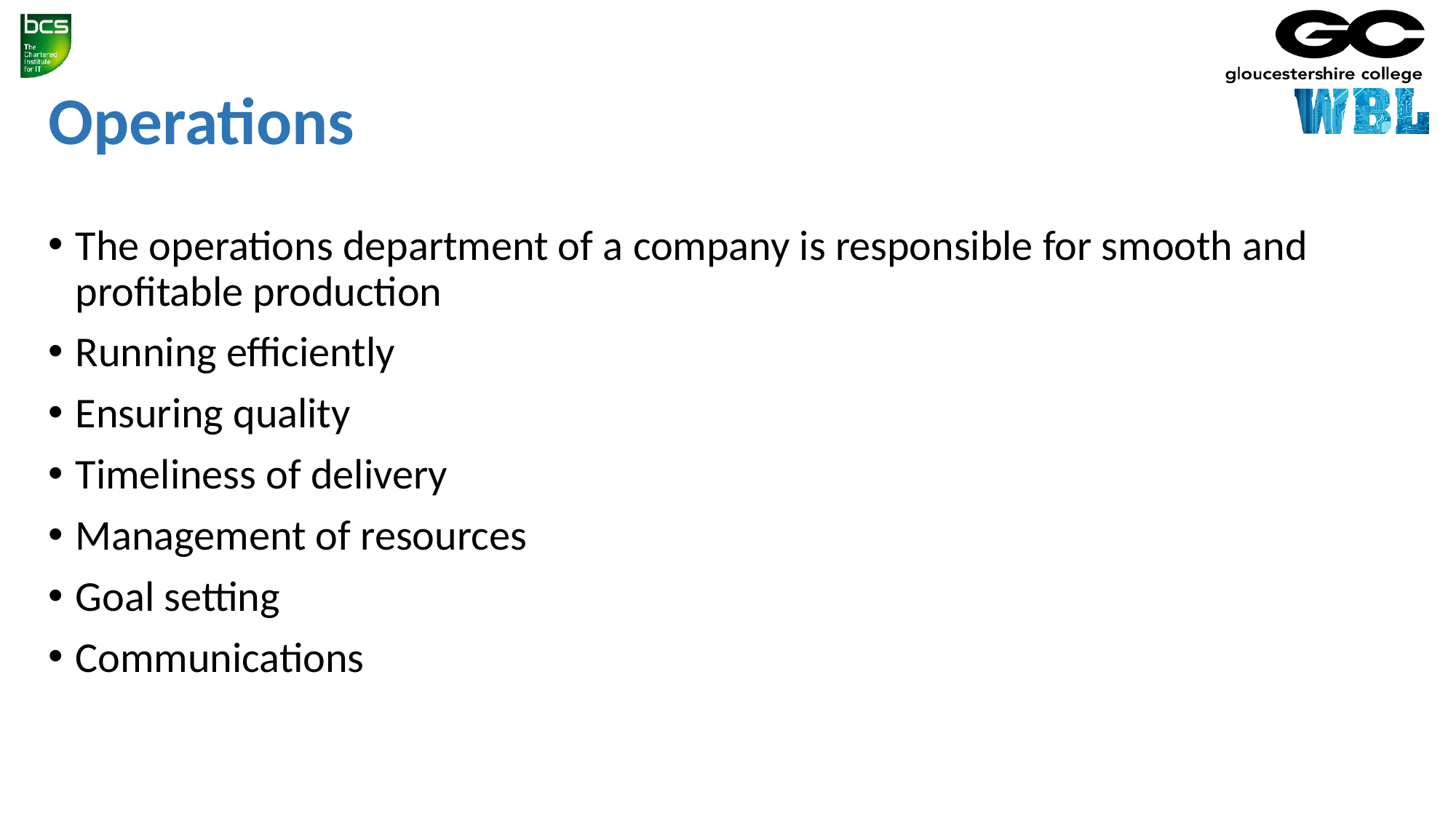

# Operations
The operations department of a company is responsible for smooth and profitable production
Running efficiently
Ensuring quality
Timeliness of delivery
Management of resources
Goal setting
Communications